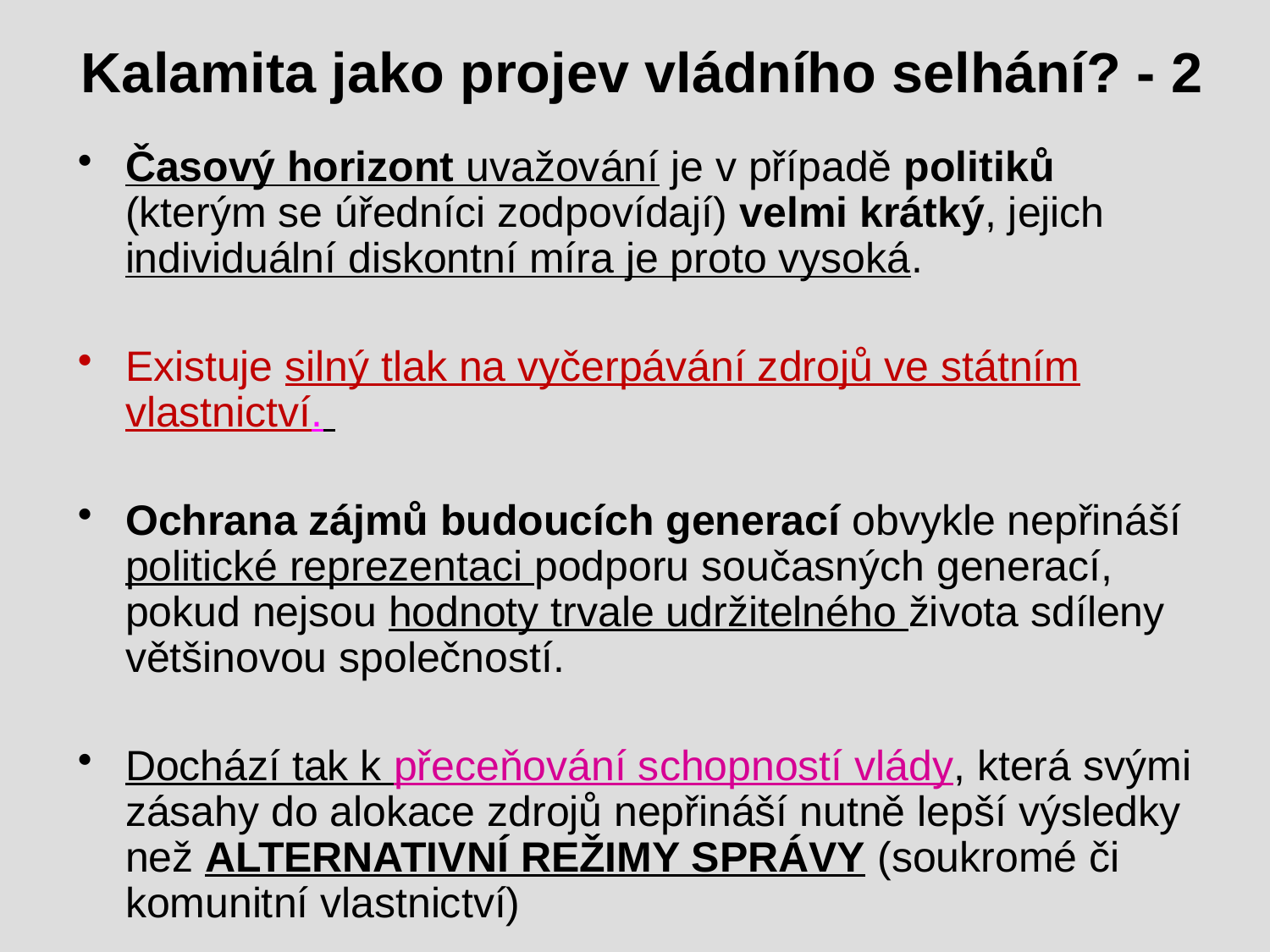

# Kalamita jako projev vládního selhání? - 2
Časový horizont uvažování je v případě politiků (kterým se úředníci zodpovídají) velmi krátký, jejich individuální diskontní míra je proto vysoká.

Existuje silný tlak na vyčerpávání zdrojů ve státním vlastnictví.

Ochrana zájmů budoucích generací obvykle nepřináší politické reprezentaci podporu současných generací, pokud nejsou hodnoty trvale udržitelného života sdíleny většinovou společností.

Dochází tak k přeceňování schopností vlády, která svými zásahy do alokace zdrojů nepřináší nutně lepší výsledky než ALTERNATIVNÍ REŽIMY SPRÁVY (soukromé či komunitní vlastnictví)